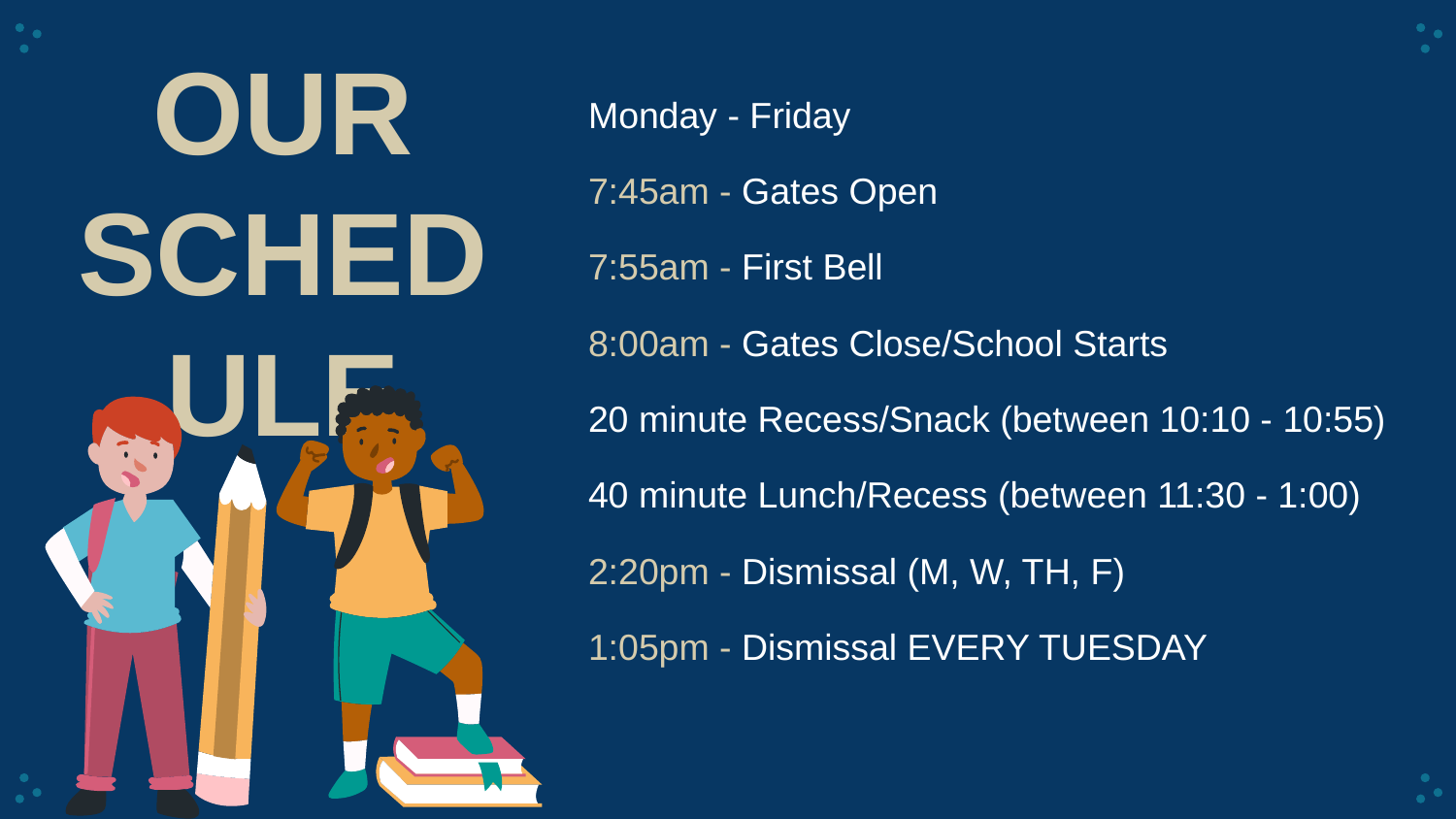

Monday - Friday
7:45am - Gates Open
7:55am - First Bell
8:00am - Gates Close/School Starts
20 minute Recess/Snack (between 10:10 - 10:55)
40 minute Lunch/Recess (between 11:30 - 1:00)
2:20pm - Dismissal (M, W, TH, F)
1:05pm - Dismissal EVERY TUESDAY
OUR
SCHEDULE